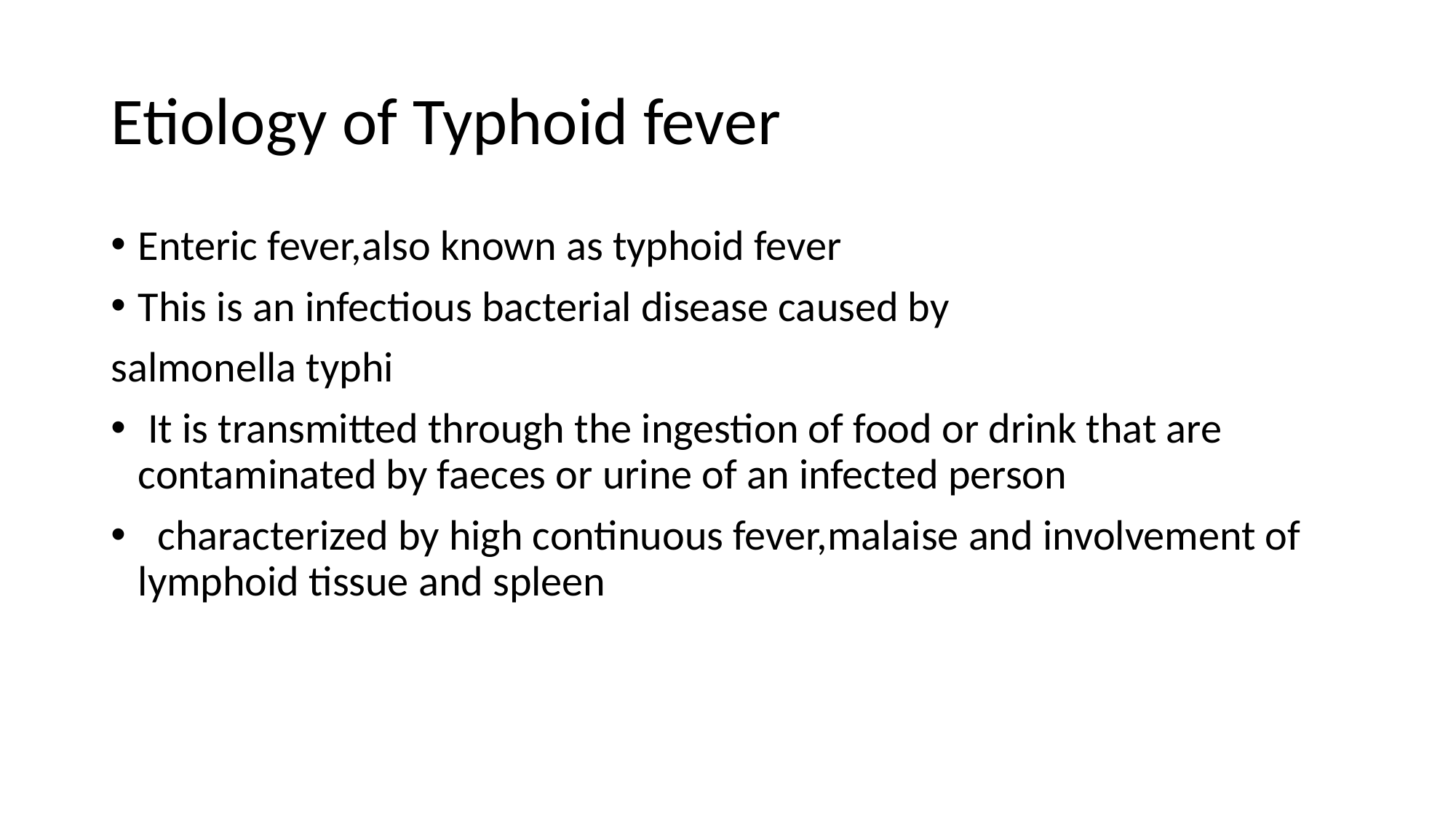

# Etiology of Typhoid fever
Enteric fever,also known as typhoid fever
This is an infectious bacterial disease caused by
salmonella typhi
 It is transmitted through the ingestion of food or drink that are        contaminated by faeces or urine of an infected person
  characterized by high continuous fever,malaise and involvement of   lymphoid tissue and spleen